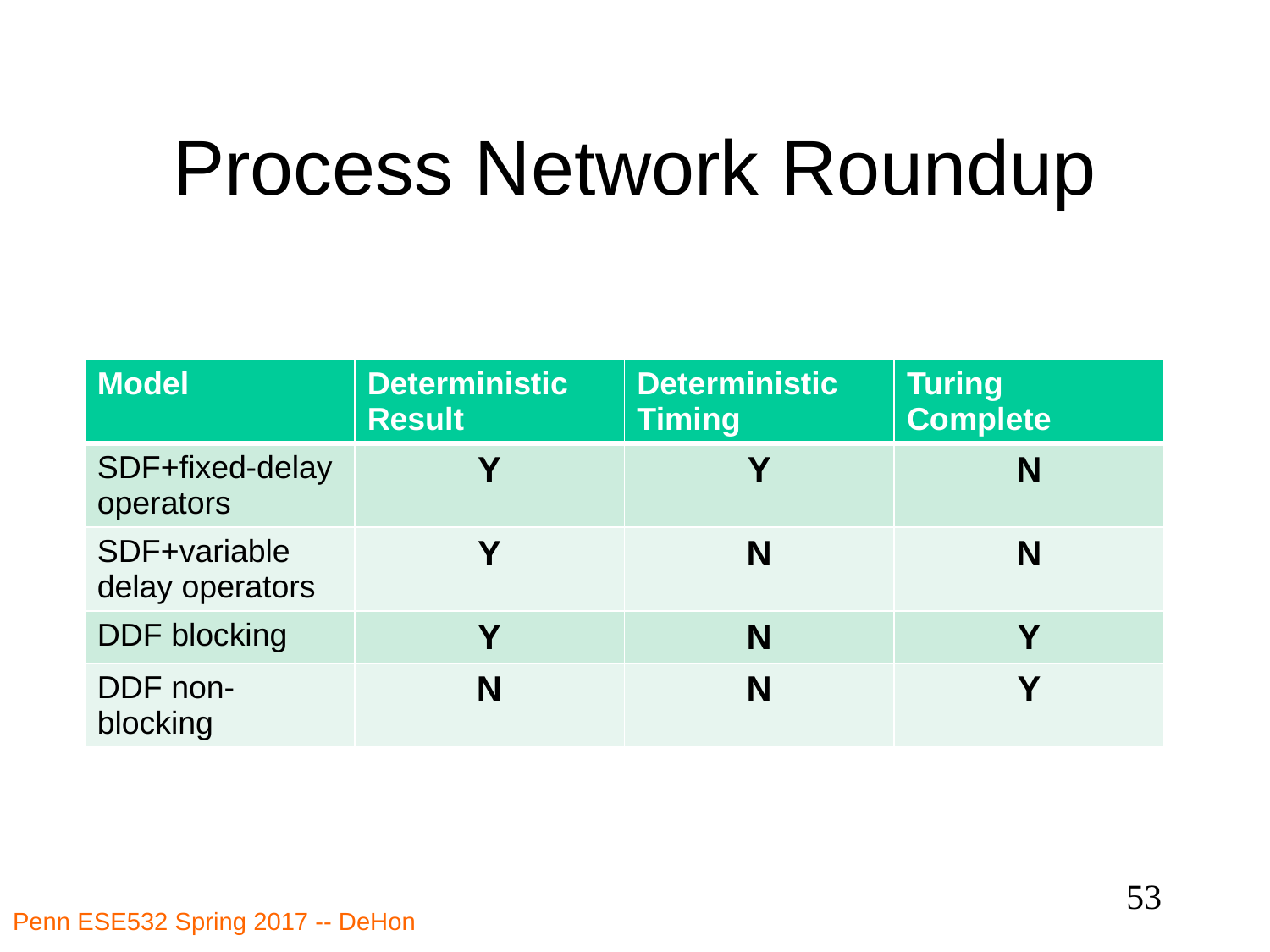

# Process Network Roundup
| Model | Deterministic Result | Deterministic Timing | Turing Complete |
| --- | --- | --- | --- |
| SDF+fixed-delay operators | Y | Y | N |
| SDF+variable delay operators | Y | N | N |
| DDF blocking | Y | N | Y |
| DDF non-blocking | N | N | Y |
53
Penn ESE532 Spring 2017 -- DeHon